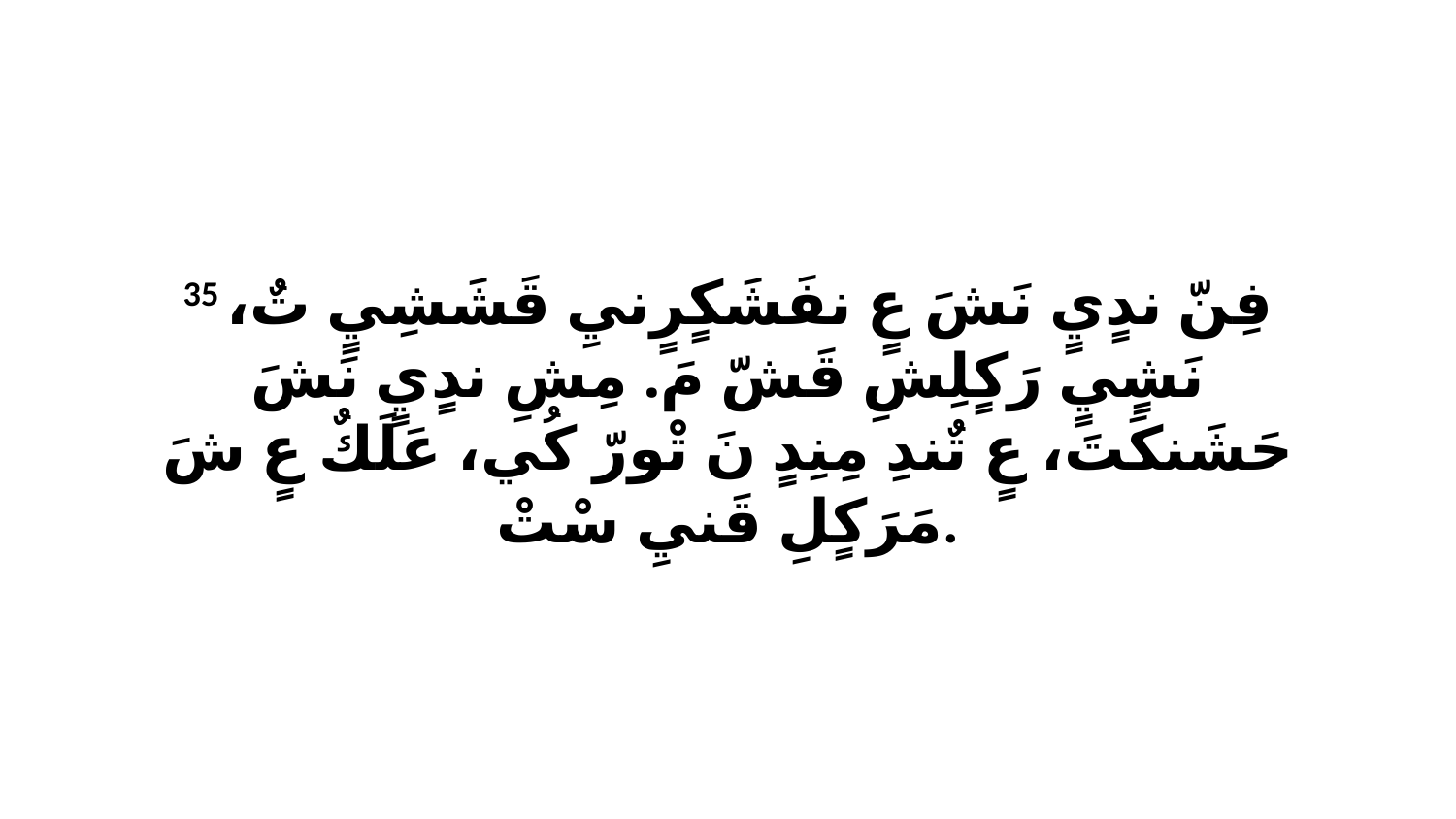

35 فِنّ ندٍيٍ نَشَ عٍ نفَشَكٍرٍنيِ قَشَشِيٍ تٌ، نَشٍيٍ رَكٍلِشِ قَشّ مَ. مِشِ ندٍيٍ نَشَ حَشَنكَتَ، عٍ تٌندِ مِنِدٍ نَ تْورّ كُي، عَلَكٌ عٍ شَ مَرَكٍلِ قَنيِ سْتْ.